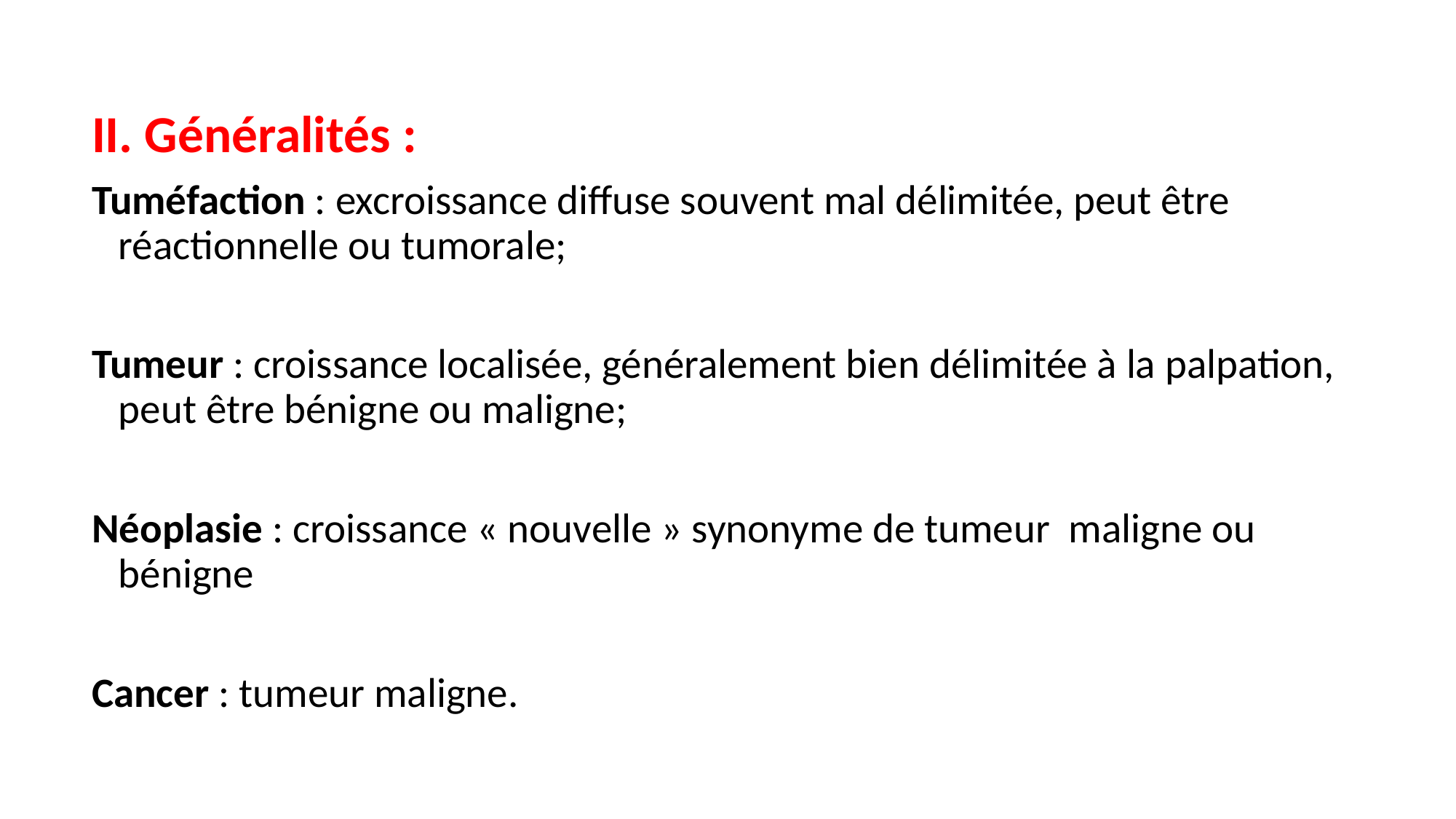

II. Généralités :
Tuméfaction : excroissance diffuse souvent mal délimitée, peut être réactionnelle ou tumorale;

Tumeur : croissance localisée, généralement bien délimitée à la palpation, peut être bénigne ou maligne;

Néoplasie : croissance « nouvelle » synonyme de tumeur  maligne ou bénigne

Cancer : tumeur maligne.